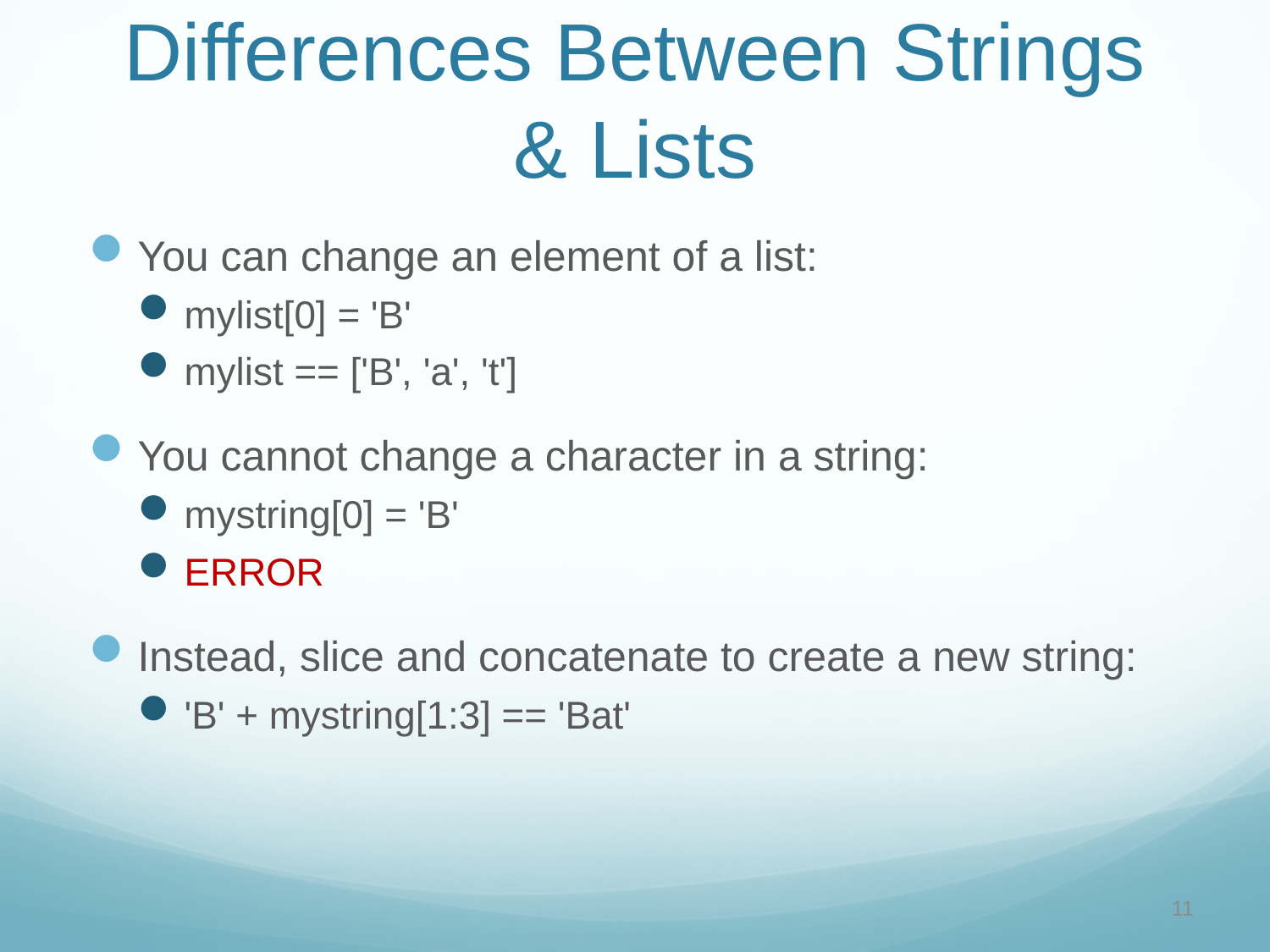

# Differences Between Strings & Lists
You can change an element of a list:
mylist[0] = 'B'
mylist == ['B', 'a', 't']
You cannot change a character in a string:
mystring[0] = 'B'
ERROR
Instead, slice and concatenate to create a new string:
'B' + mystring[1:3] == 'Bat'
11